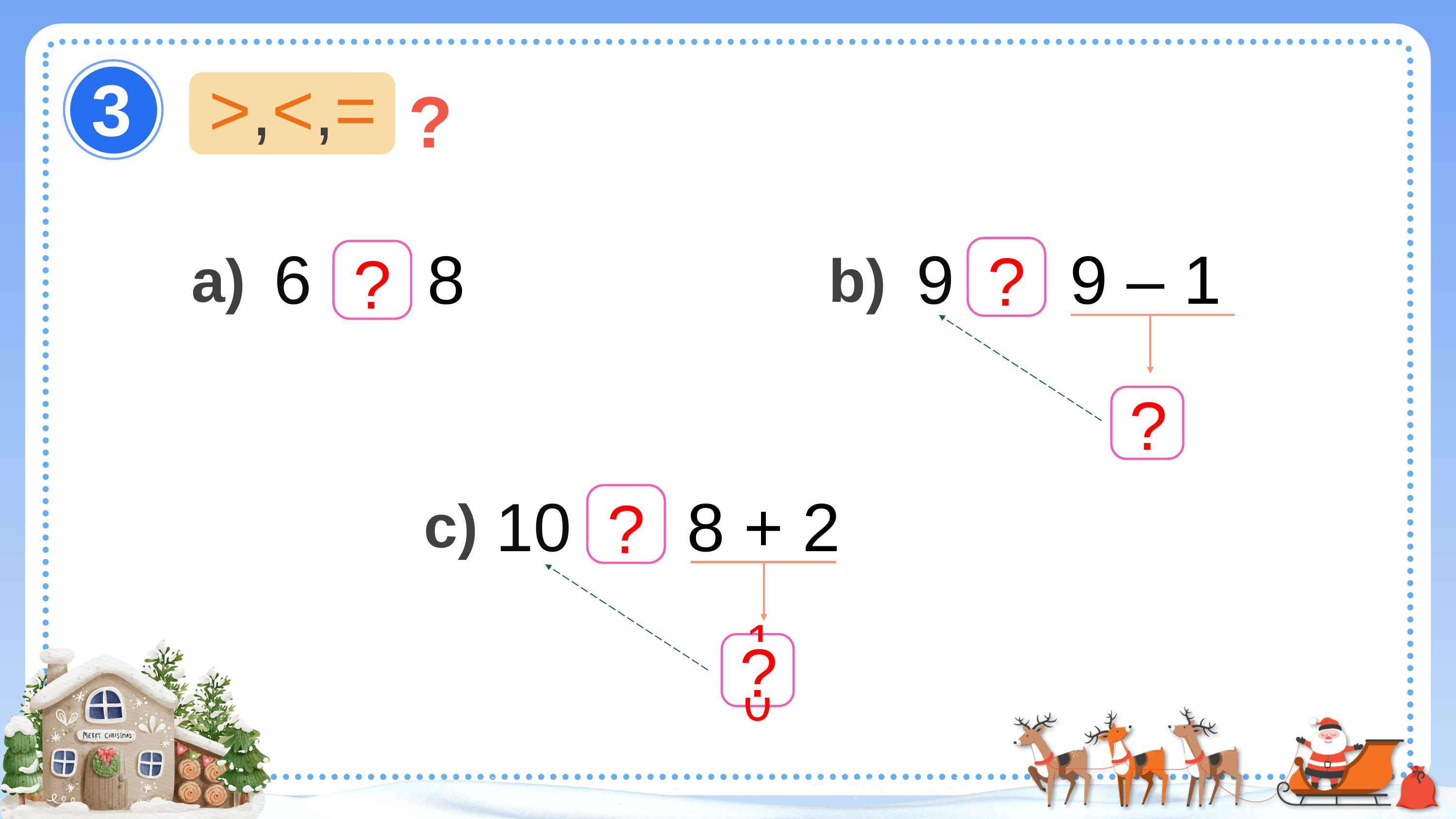

>,<,=
?

3

6  <  8
9  >  9 – 1

a)
b)
?
?
8
?
10  =  8 + 2

c)
?
10
?